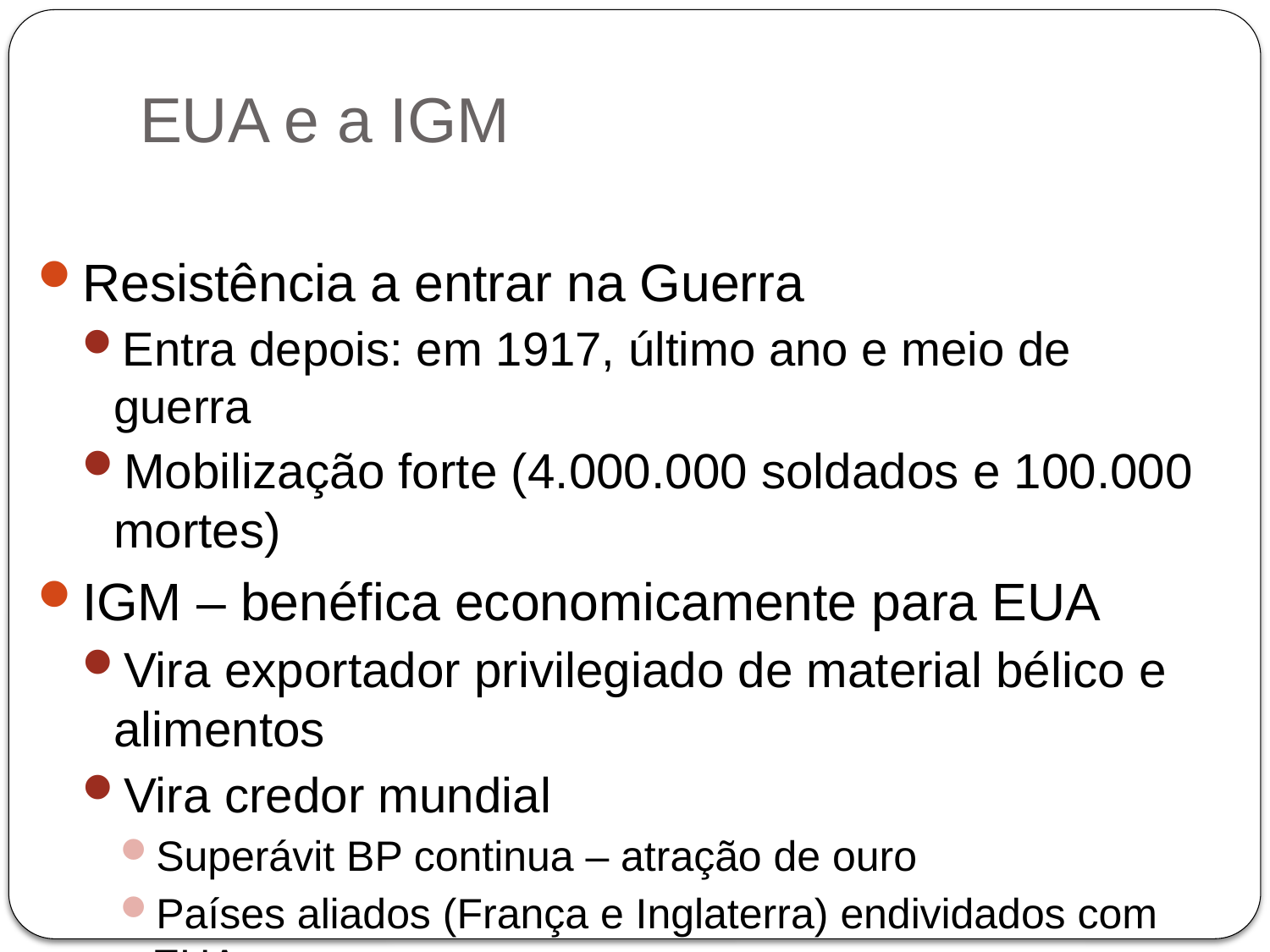

EUA e a IGM
Resistência a entrar na Guerra
Entra depois: em 1917, último ano e meio de guerra
Mobilização forte (4.000.000 soldados e 100.000 mortes)
IGM – benéfica economicamente para EUA
Vira exportador privilegiado de material bélico e alimentos
Vira credor mundial
Superávit BP continua – atração de ouro
Países aliados (França e Inglaterra) endividados com EUA